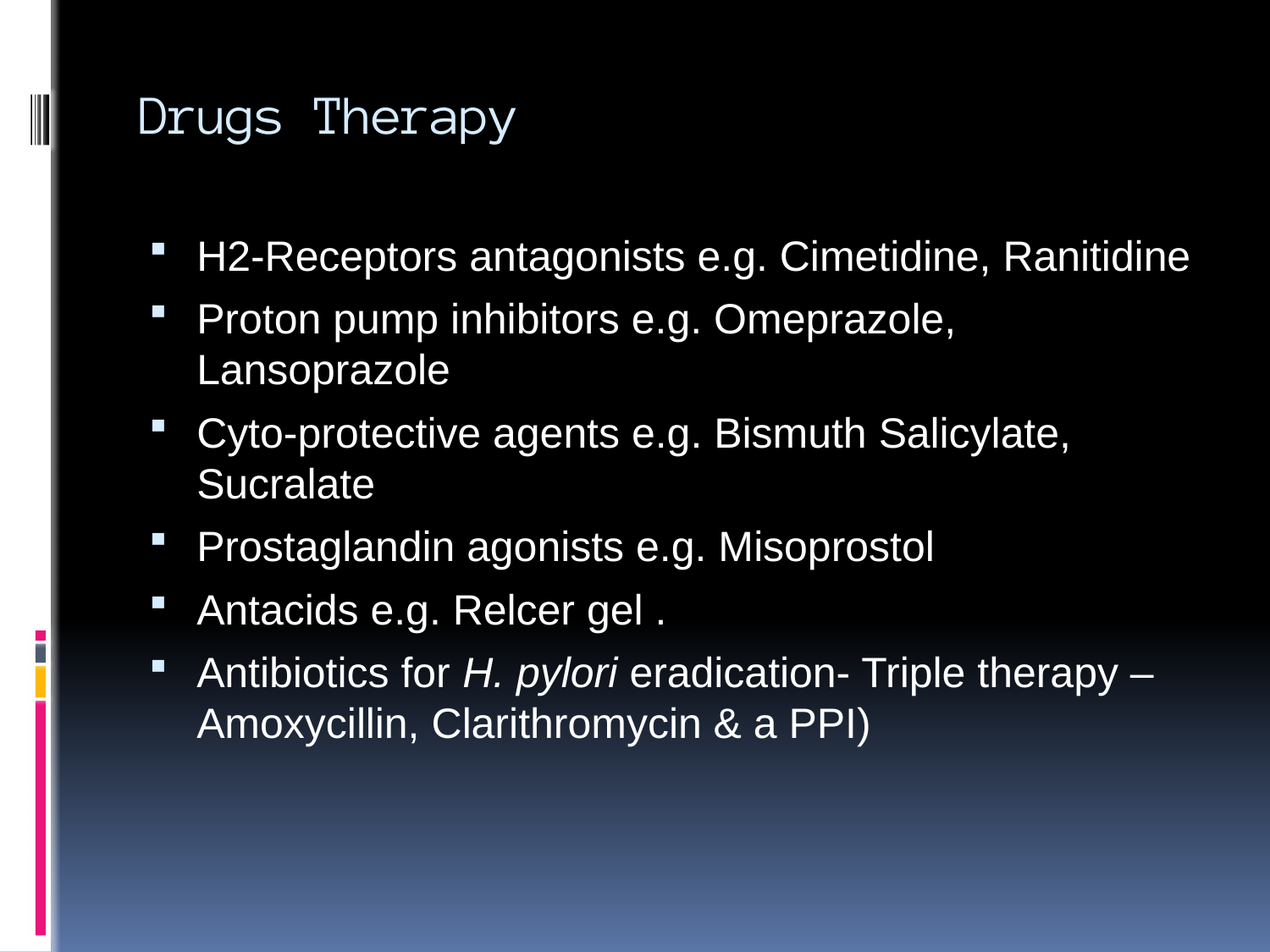

# Drugs Therapy
H2-Receptors antagonists e.g. Cimetidine, Ranitidine
Proton pump inhibitors e.g. Omeprazole, Lansoprazole
Cyto-protective agents e.g. Bismuth Salicylate, Sucralate
Prostaglandin agonists e.g. Misoprostol
Antacids e.g. Relcer gel .
Antibiotics for H. pylori eradication- Triple therapy – Amoxycillin, Clarithromycin & a PPI)

78